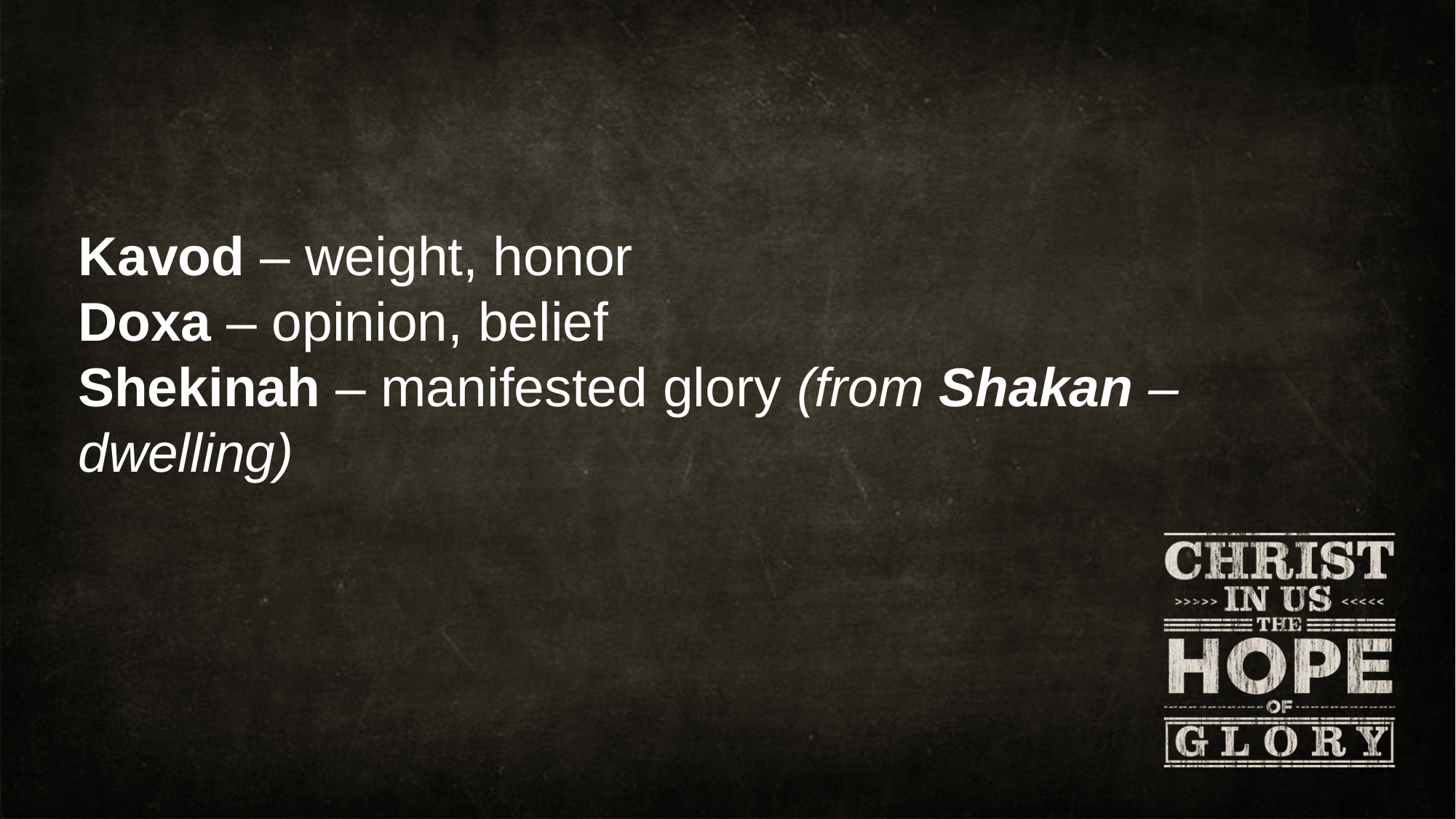

Kavod – weight, honor
Doxa – opinion, belief
Shekinah – manifested glory (from Shakan – dwelling)